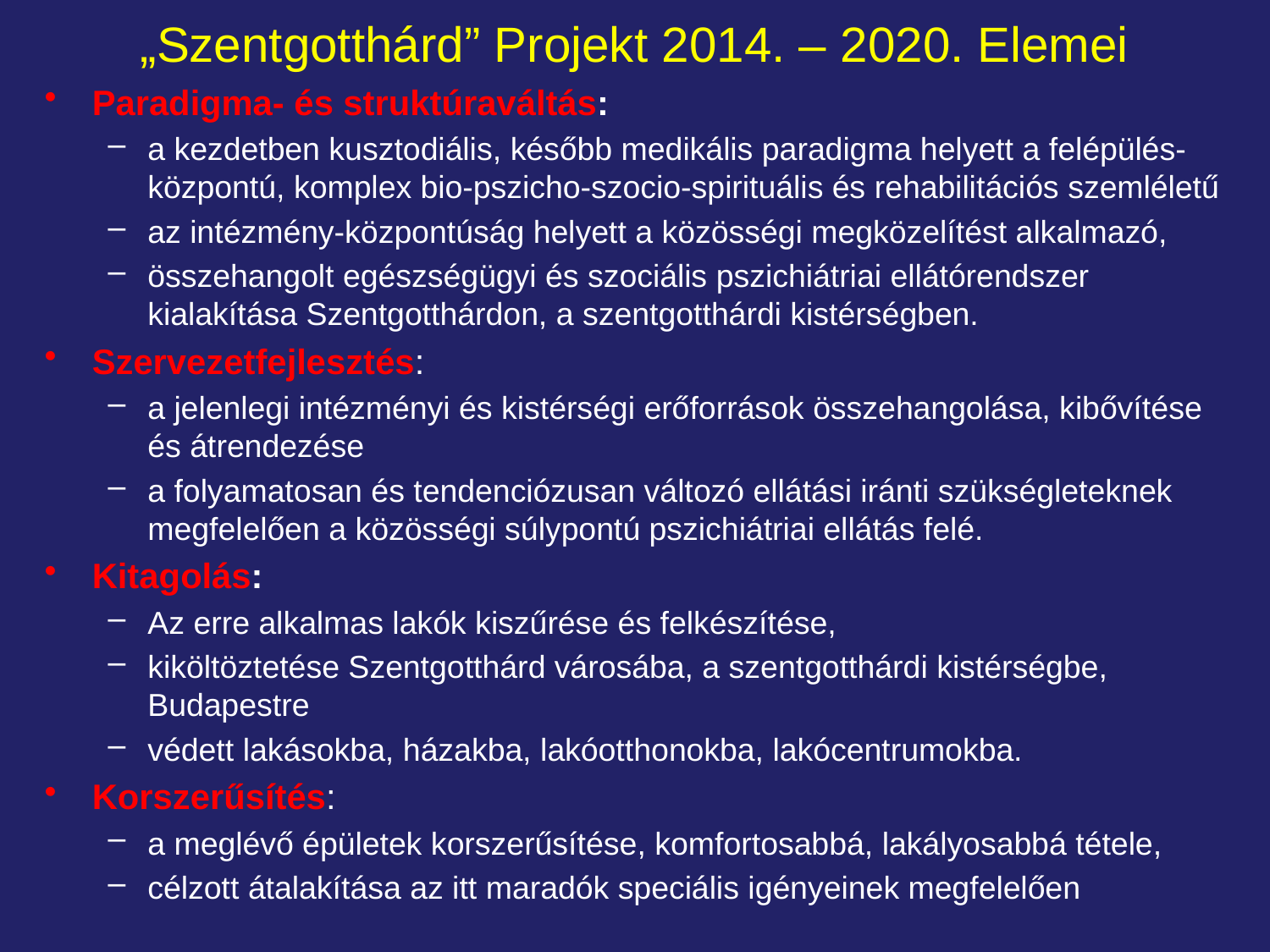

# „Szentgotthárd” Projekt 2014. – 2020. Elemei
Paradigma- és struktúraváltás:
a kezdetben kusztodiális, később medikális paradigma helyett a felépülés-központú, komplex bio-pszicho-szocio-spirituális és rehabilitációs szemléletű
az intézmény-központúság helyett a közösségi megközelítést alkalmazó,
összehangolt egészségügyi és szociális pszichiátriai ellátórendszer kialakítása Szentgotthárdon, a szentgotthárdi kistérségben.
Szervezetfejlesztés:
a jelenlegi intézményi és kistérségi erőforrások összehangolása, kibővítése és átrendezése
a folyamatosan és tendenciózusan változó ellátási iránti szükségleteknek megfelelően a közösségi súlypontú pszichiátriai ellátás felé.
Kitagolás:
Az erre alkalmas lakók kiszűrése és felkészítése,
kiköltöztetése Szentgotthárd városába, a szentgotthárdi kistérségbe, Budapestre
védett lakásokba, házakba, lakóotthonokba, lakócentrumokba.
Korszerűsítés:
a meglévő épületek korszerűsítése, komfortosabbá, lakályosabbá tétele,
célzott átalakítása az itt maradók speciális igényeinek megfelelően